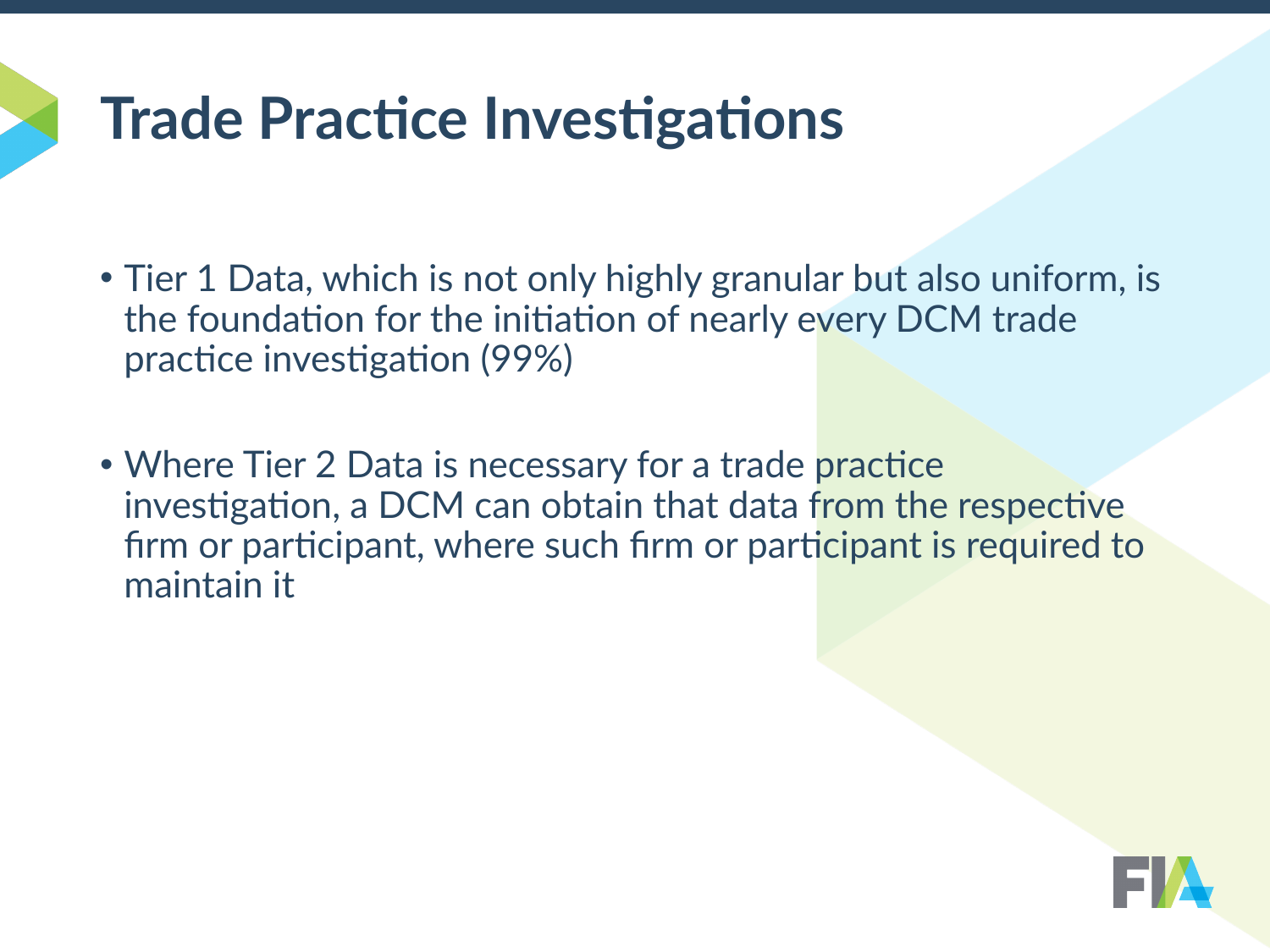

# Trade Practice Investigations
Tier 1 Data, which is not only highly granular but also uniform, is the foundation for the initiation of nearly every DCM trade practice investigation (99%)

Where Tier 2 Data is necessary for a trade practice investigation, a DCM can obtain that data from the respective firm or participant, where such firm or participant is required to maintain it